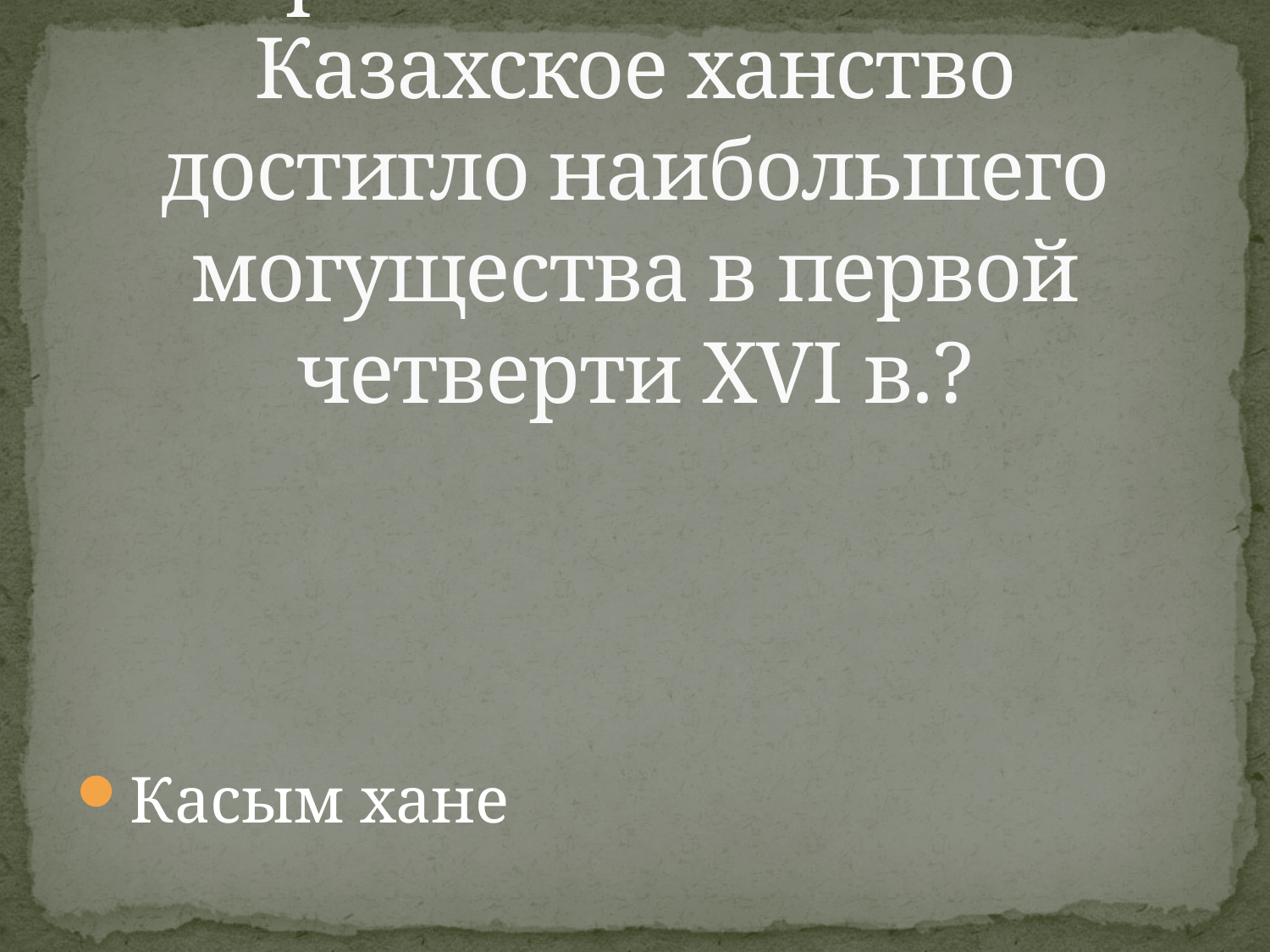

# При каком из ханов Казахское ханство достигло наибольшего могущества в первой четверти XVI в.?
Касым хане